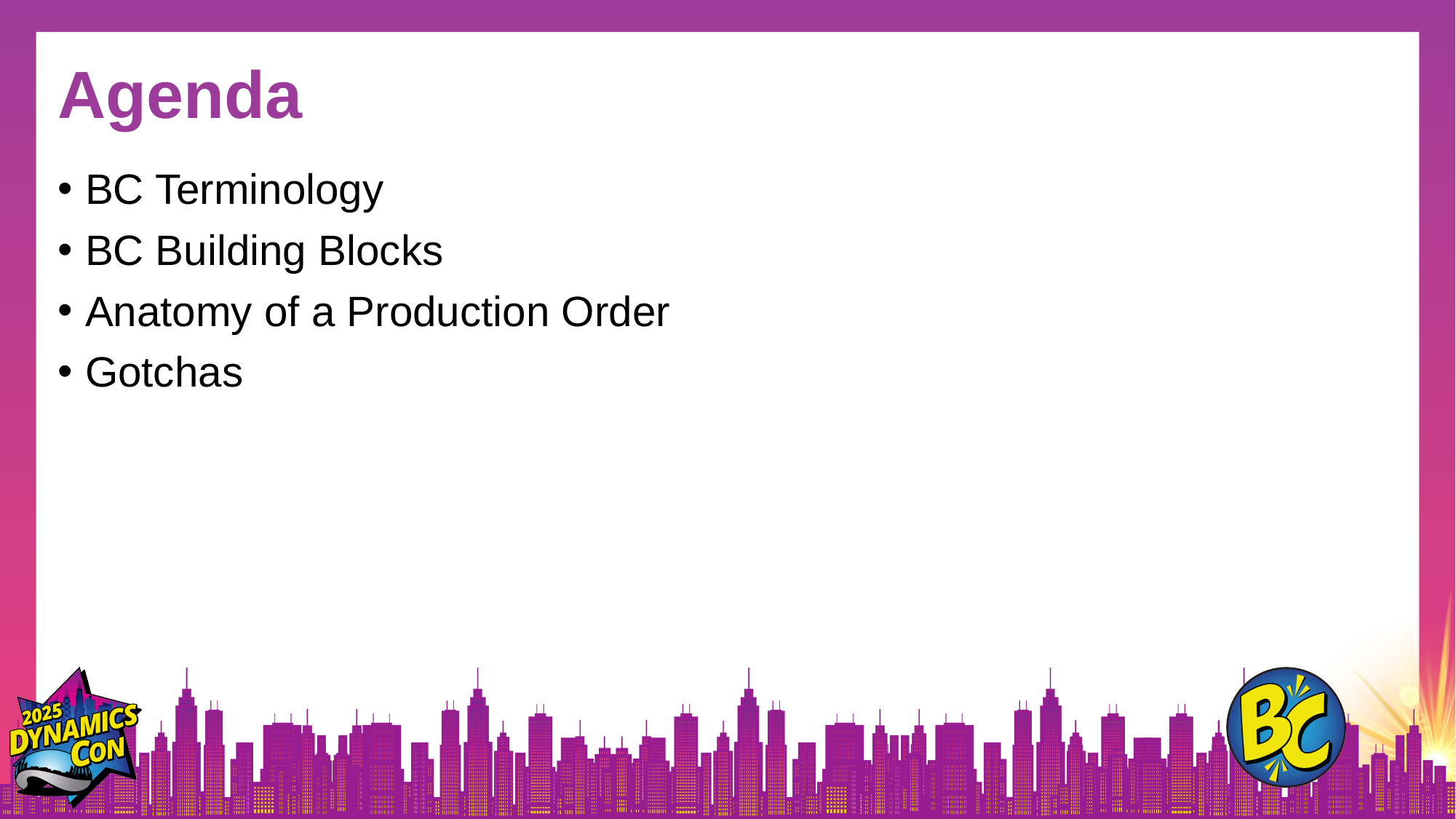

# Agenda
BC Terminology
BC Building Blocks
Anatomy of a Production Order
Gotchas